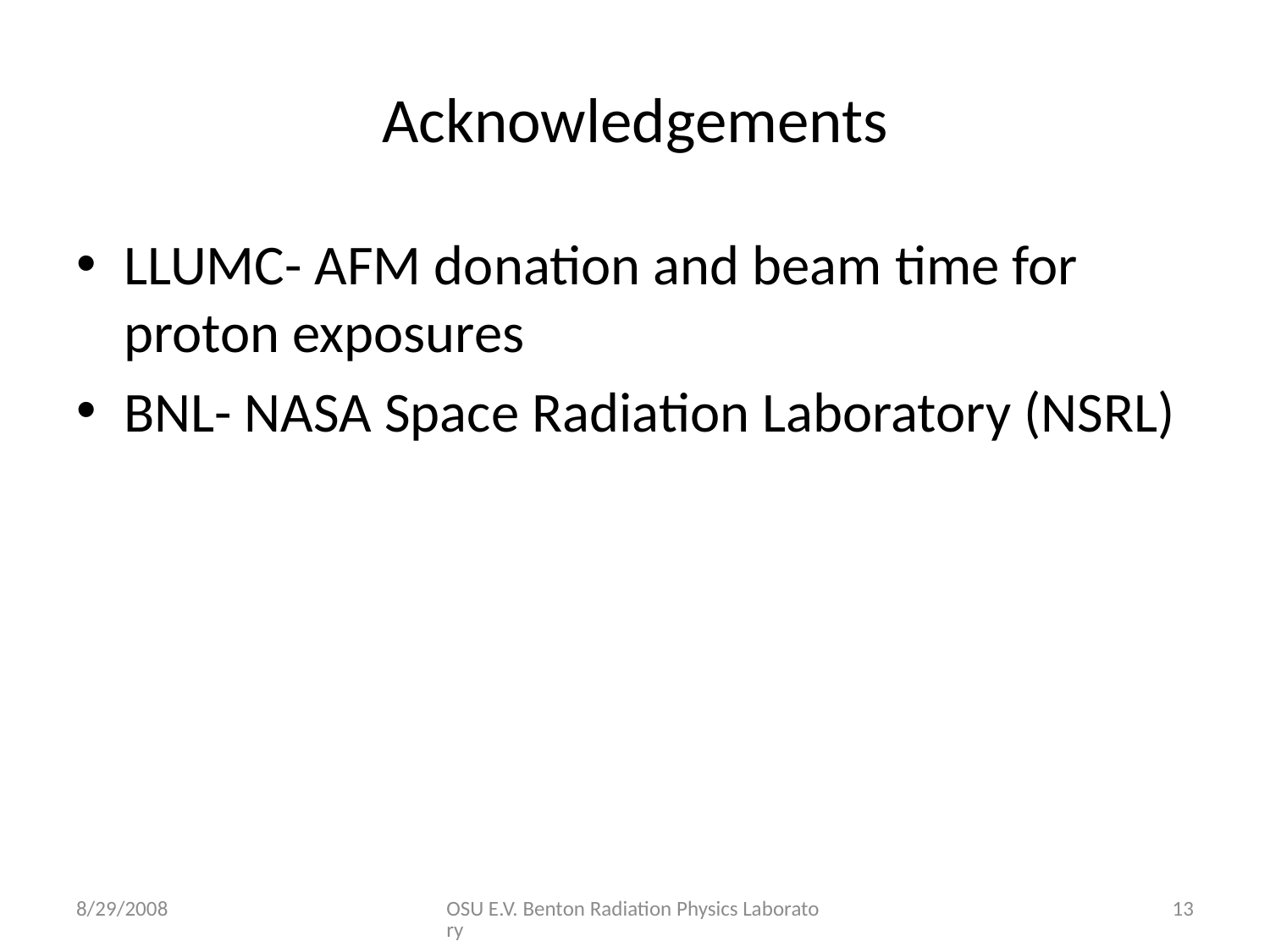

# Acknowledgements
LLUMC- AFM donation and beam time for proton exposures
BNL- NASA Space Radiation Laboratory (NSRL)
8/29/2008
OSU E.V. Benton Radiation Physics Laboratory
13